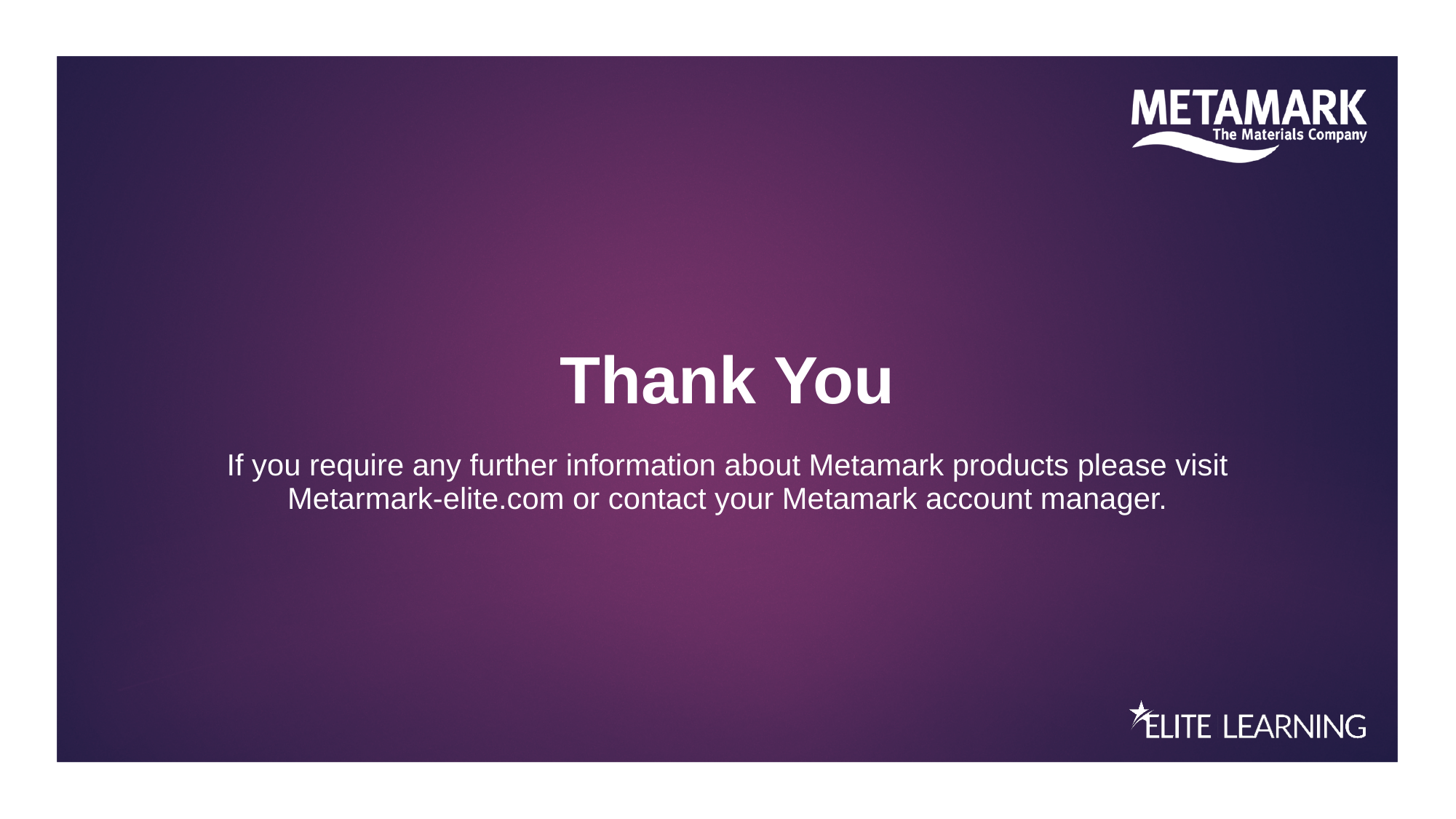

| Thank You If you require any further information about Metamark products please visit Metarmark-elite.com or contact your Metamark account manager. |
| --- |